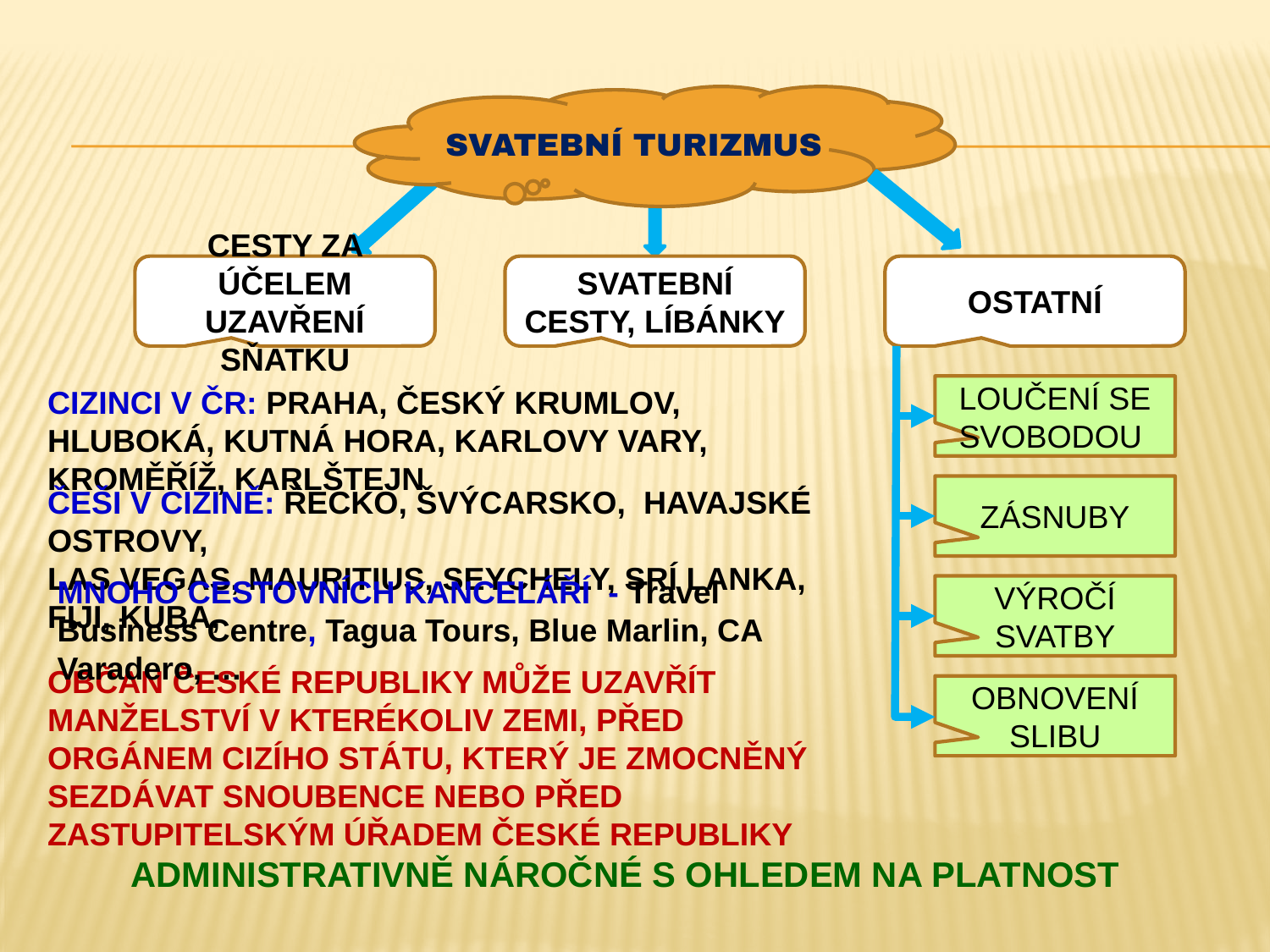

SVATEBNÍ TURIZMUS
CESTY ZA ÚČELEM UZAVŘENÍ SŇATKU
SVATEBNÍ CESTY, LÍBÁNKY
OSTATNÍ
LOUČENÍ SE SVOBODOU
ZÁSNUBY
VÝROČÍ SVATBY
OBNOVENÍ SLIBU

CIZINCI V ČR: PRAHA, ČESKÝ KRUMLOV, HLUBOKÁ, KUTNÁ HORA, KARLOVY VARY, KROMĚŘÍŽ, KARLŠTEJN
ČEŠI V CIZINĚ: ŘeckO, švýcarsko,  HAVAJSKÉ OSTROVY,
LAS VEGAS, Mauritius, Seychely, Srí Lanka, Fiji, Kuba,
mnoho cestovních kanceláří  - Travel Business Centre, Tagua Tours, Blue Marlin, CA Varadero, …
Občan České republiky může uzavřít manželství v kterékoliv zemi, před orgánem cizího státu, který je zmocněný sezdávat snoubence nebo před zastupitelským úřadem České republiky
ADMINISTRATIVNĚ NÁROČNÉ S OHLEDEM NA PLATNOST